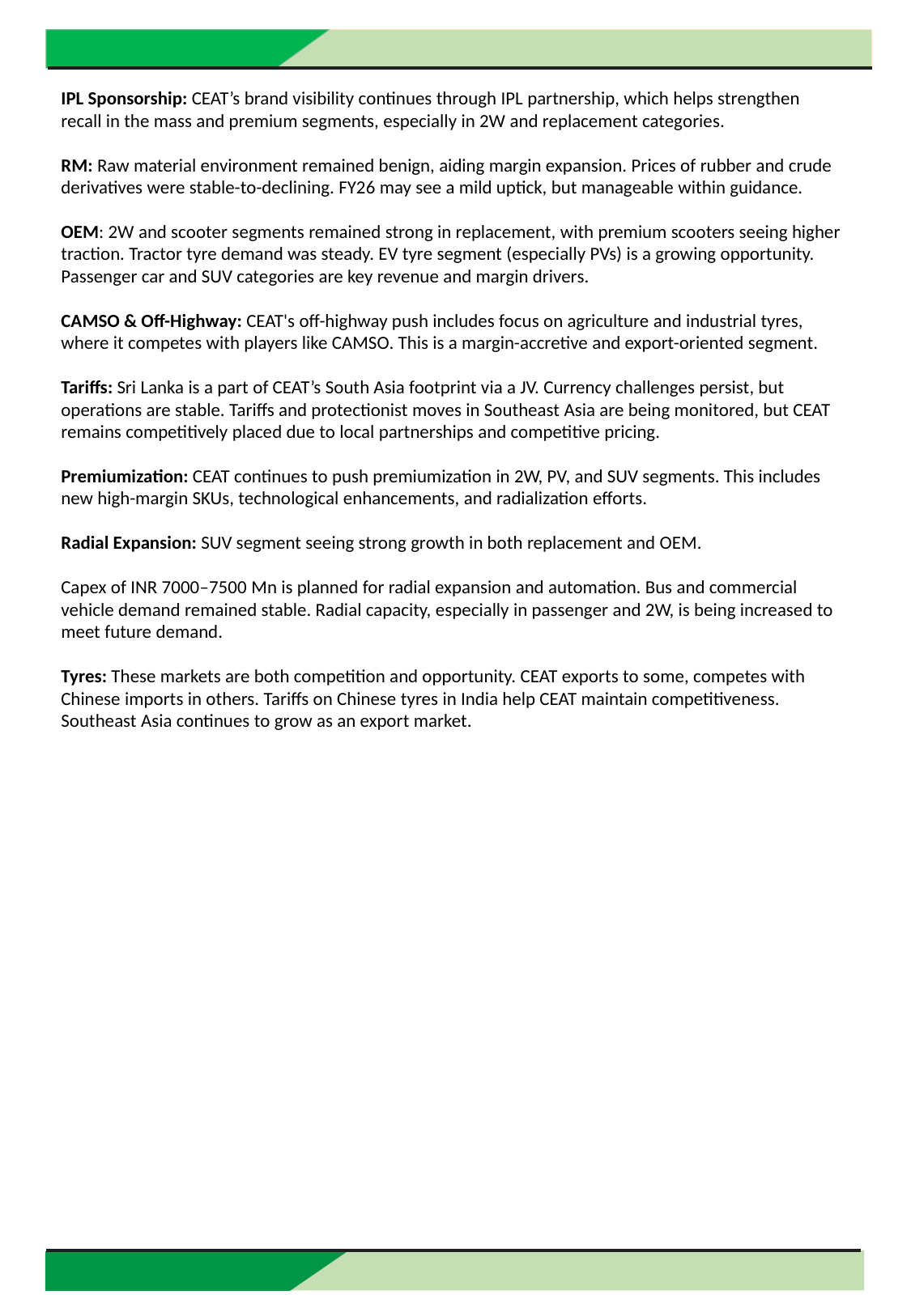

IPL Sponsorship: CEAT’s brand visibility continues through IPL partnership, which helps strengthen recall in the mass and premium segments, especially in 2W and replacement categories.

RM: Raw material environment remained benign, aiding margin expansion. Prices of rubber and crude derivatives were stable-to-declining. FY26 may see a mild uptick, but manageable within guidance.

OEM: 2W and scooter segments remained strong in replacement, with premium scooters seeing higher traction. Tractor tyre demand was steady. EV tyre segment (especially PVs) is a growing opportunity. Passenger car and SUV categories are key revenue and margin drivers.

CAMSO & Off-Highway: CEAT's off-highway push includes focus on agriculture and industrial tyres, where it competes with players like CAMSO. This is a margin-accretive and export-oriented segment.

Tariffs: Sri Lanka is a part of CEAT’s South Asia footprint via a JV. Currency challenges persist, but operations are stable. Tariffs and protectionist moves in Southeast Asia are being monitored, but CEAT remains competitively placed due to local partnerships and competitive pricing.

Premiumization: CEAT continues to push premiumization in 2W, PV, and SUV segments. This includes new high-margin SKUs, technological enhancements, and radialization efforts.

Radial Expansion: SUV segment seeing strong growth in both replacement and OEM.

Capex of INR 7000–7500 Mn is planned for radial expansion and automation. Bus and commercial vehicle demand remained stable. Radial capacity, especially in passenger and 2W, is being increased to meet future demand.

Tyres: These markets are both competition and opportunity. CEAT exports to some, competes with Chinese imports in others. Tariffs on Chinese tyres in India help CEAT maintain competitiveness. Southeast Asia continues to grow as an export market.